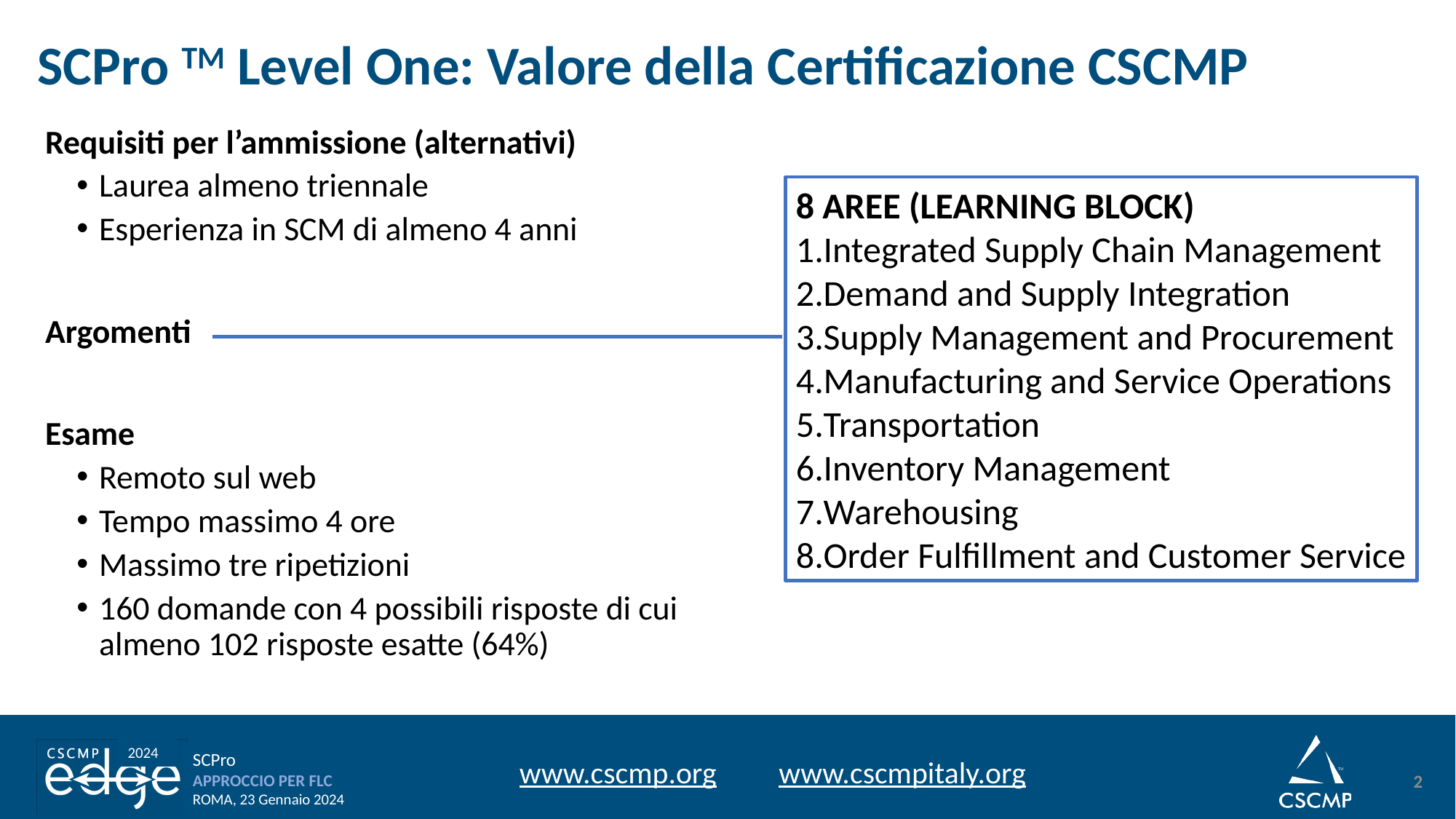

# SCPro TM Level One: Valore della Certificazione CSCMP
Requisiti per l’ammissione (alternativi)
Laurea almeno triennale
Esperienza in SCM di almeno 4 anni

Argomenti

Esame
Remoto sul web
Tempo massimo 4 ore
Massimo tre ripetizioni
160 domande con 4 possibili risposte di cui almeno 102 risposte esatte (64%)

8 AREE (LEARNING BLOCK)
Integrated Supply Chain Management
Demand and Supply Integration
Supply Management and Procurement
Manufacturing and Service Operations
Transportation
Inventory Management
Warehousing
Order Fulfillment and Customer Service
www.cscmp.org         www.cscmpitaly.org
2